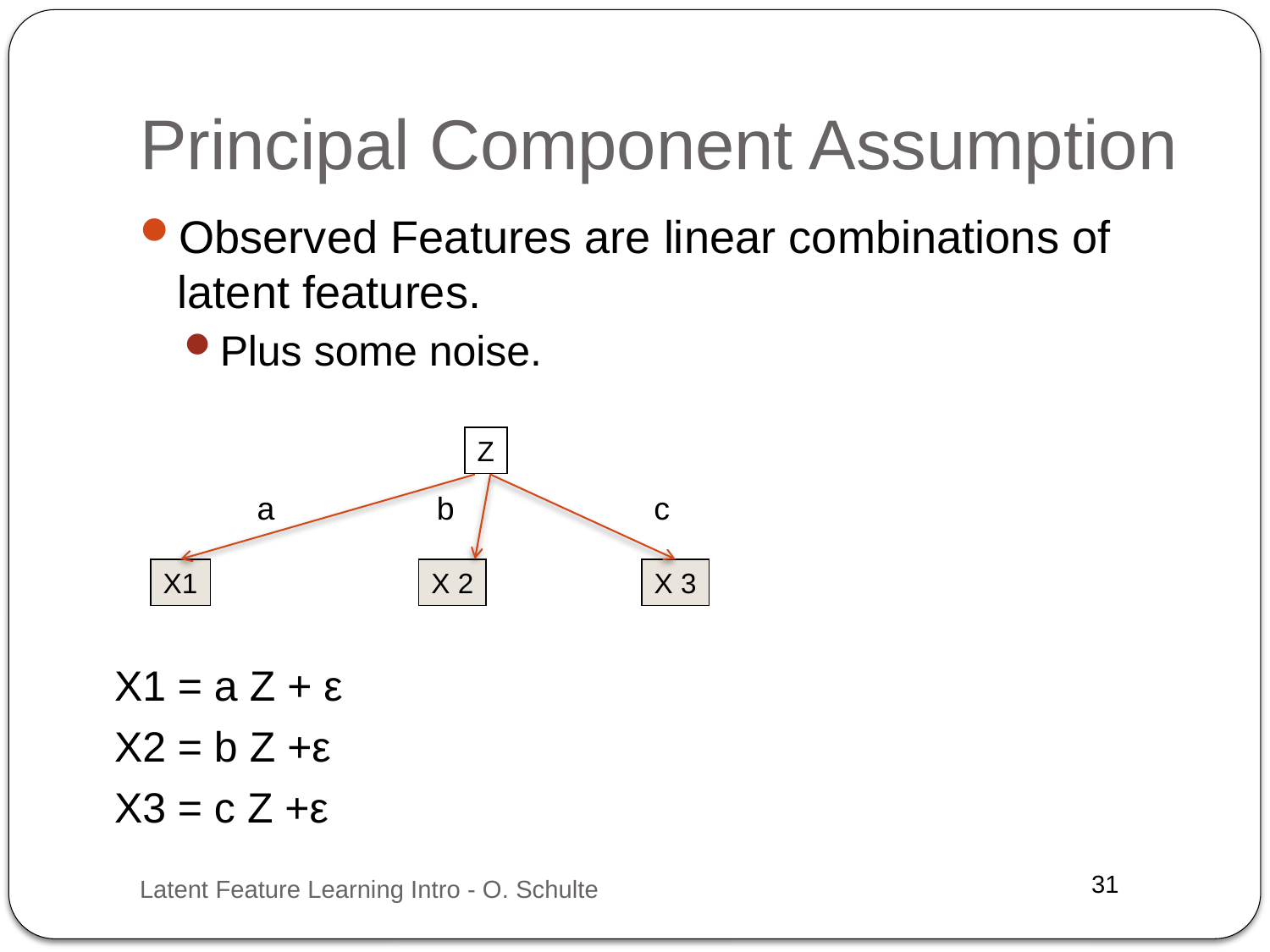

# Principal Component Assumption
Observed Features are linear combinations of latent features.
Plus some noise.
Z
a
b
c
X1
X 2
X 3
X1 = a Z + ε
X2 = b Z +ε
X3 = c Z +ε
Latent Feature Learning Intro - O. Schulte